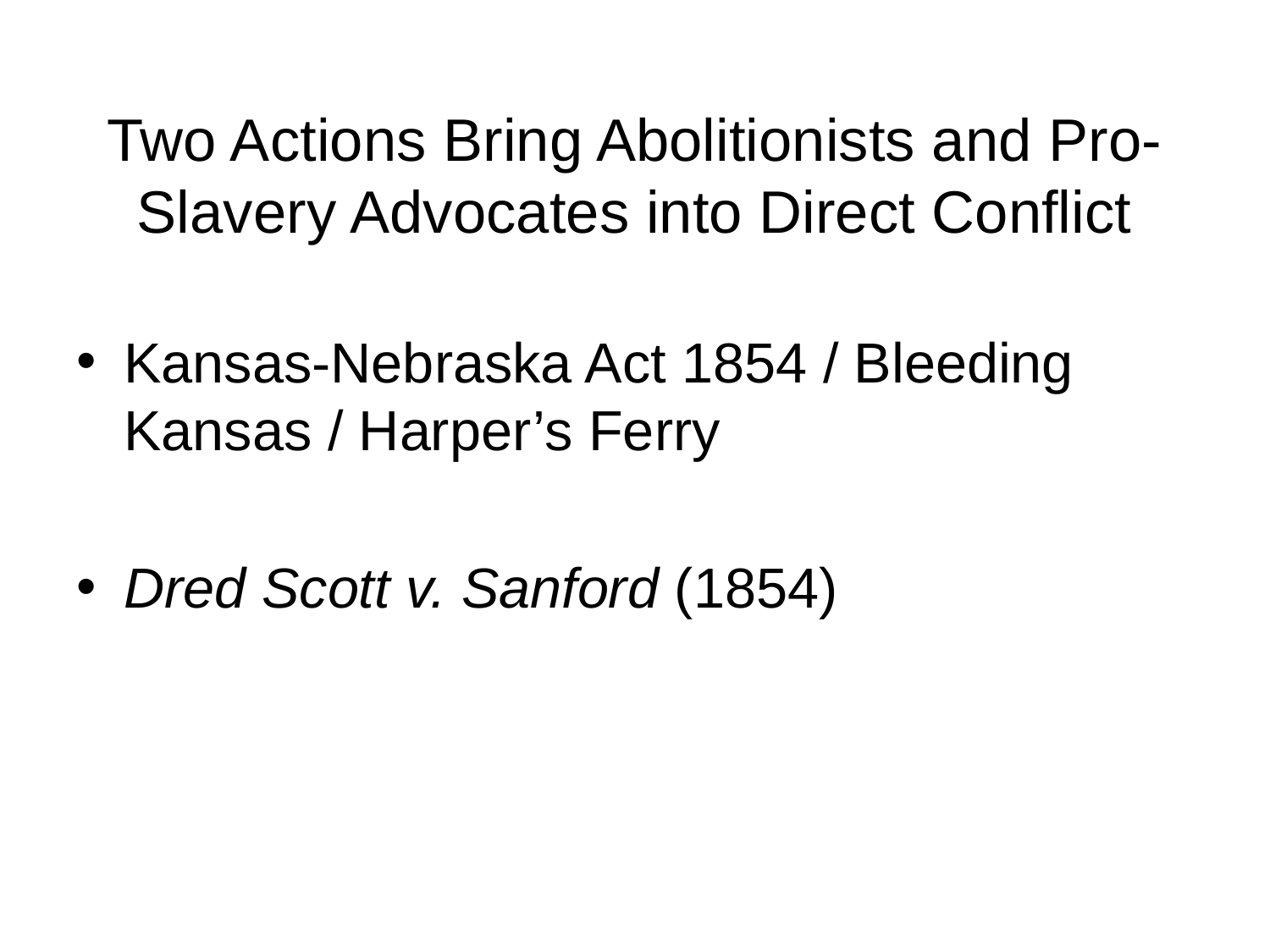

# Two Actions Bring Abolitionists and Pro-Slavery Advocates into Direct Conflict
Kansas-Nebraska Act 1854 / Bleeding Kansas / Harper’s Ferry

Dred Scott v. Sanford (1854)